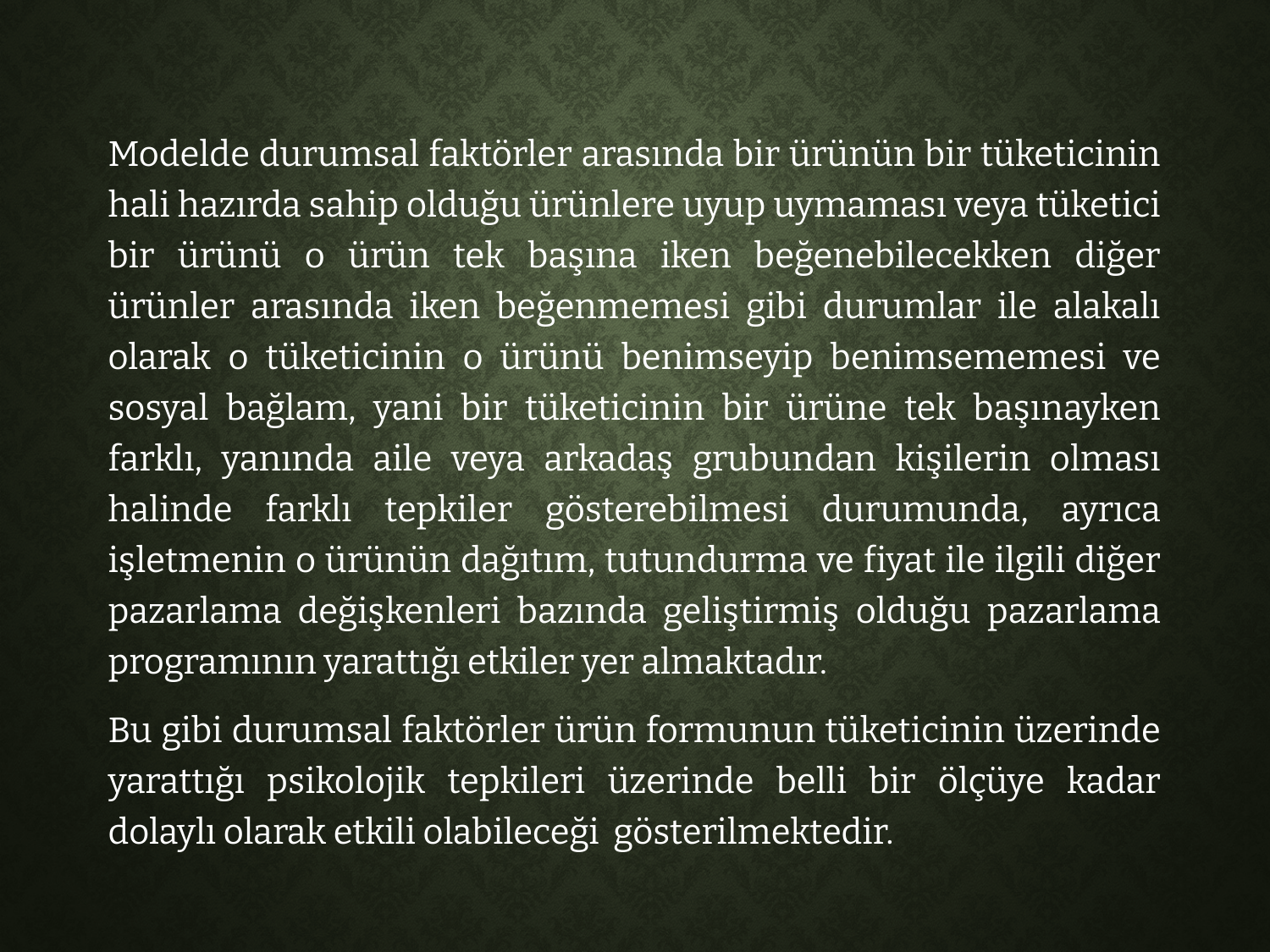

Modelde durumsal faktörler arasında bir ürünün bir tüketicinin hali hazırda sahip olduğu ürünlere uyup uymaması veya tüketici bir ürünü o ürün tek başına iken beğenebilecekken diğer ürünler arasında iken beğenmemesi gibi durumlar ile alakalı olarak o tüketicinin o ürünü benimseyip benimsememesi ve sosyal bağlam, yani bir tüketicinin bir ürüne tek başınayken farklı, yanında aile veya arkadaş grubundan kişilerin olması halinde farklı tepkiler gösterebilmesi durumunda, ayrıca işletmenin o ürünün dağıtım, tutundurma ve fiyat ile ilgili diğer pazarlama değişkenleri bazında geliştirmiş olduğu pazarlama programının yarattığı etkiler yer almaktadır.
Bu gibi durumsal faktörler ürün formunun tüketicinin üzerinde yarattığı psikolojik tepkileri üzerinde belli bir ölçüye kadar dolaylı olarak etkili olabileceği  gösterilmektedir.